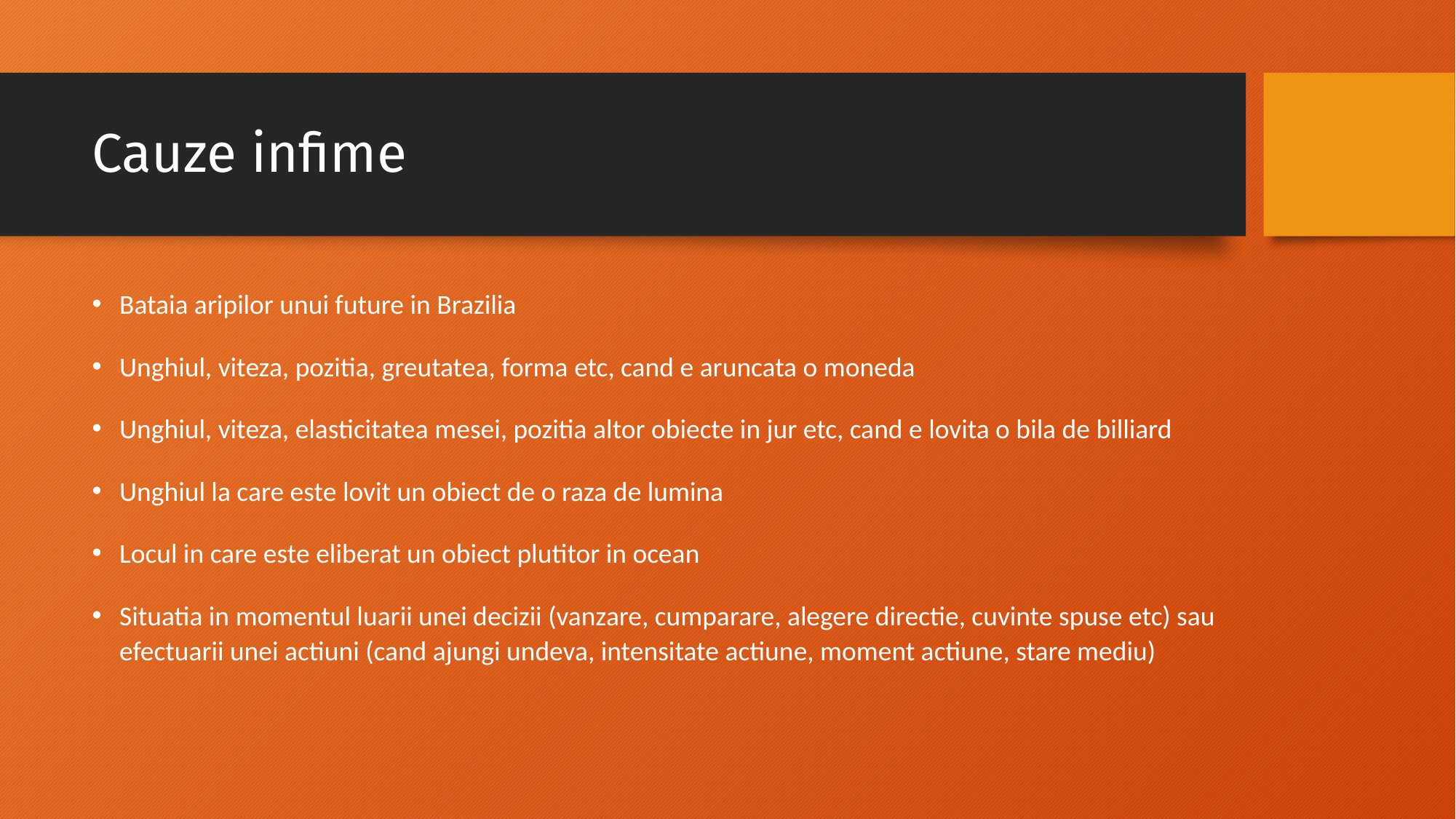

# Cauze infime
Bataia aripilor unui future in Brazilia
Unghiul, viteza, pozitia, greutatea, forma etc, cand e aruncata o moneda
Unghiul, viteza, elasticitatea mesei, pozitia altor obiecte in jur etc, cand e lovita o bila de billiard
Unghiul la care este lovit un obiect de o raza de lumina
Locul in care este eliberat un obiect plutitor in ocean
Situatia in momentul luarii unei decizii (vanzare, cumparare, alegere directie, cuvinte spuse etc) sau efectuarii unei actiuni (cand ajungi undeva, intensitate actiune, moment actiune, stare mediu)